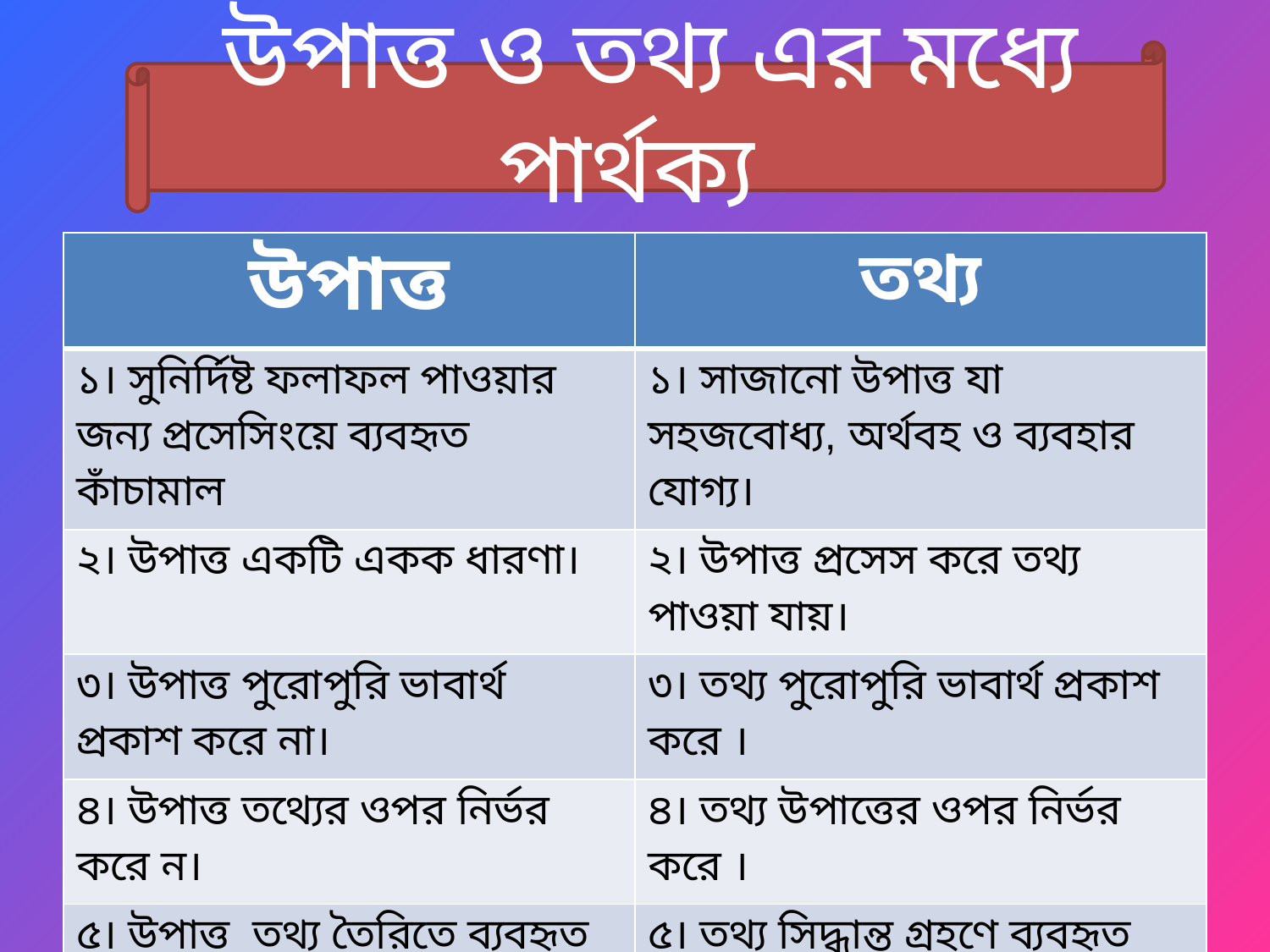

উপাত্ত ও তথ্য এর মধ্যে পার্থক্য

| উপাত্ত | তথ্য |
| --- | --- |
| ১। সুনির্দিষ্ট ফলাফল পাওয়ার জন্য প্রসেসিংয়ে ব্যবহৃত কাঁচামাল | ১। সাজানো উপাত্ত যা সহজবোধ্য, অর্থবহ ও ব্যবহার যোগ্য। |
| ২। উপাত্ত একটি একক ধারণা। | ২। উপাত্ত প্রসেস করে তথ্য পাওয়া যায়। |
| ৩। উপাত্ত পুরোপুরি ভাবার্থ প্রকাশ করে না। | ৩। তথ্য পুরোপুরি ভাবার্থ প্রকাশ করে । |
| ৪। উপাত্ত তথ্যের ওপর নির্ভর করে ন। | ৪। তথ্য উপাত্তের ওপর নির্ভর করে । |
| ৫। উপাত্ত তথ্য তৈরিতে ব্যবহৃত হয়। | ৫। তথ্য সিদ্ধান্ত গ্রহণে ব্যবহৃত হয়। |